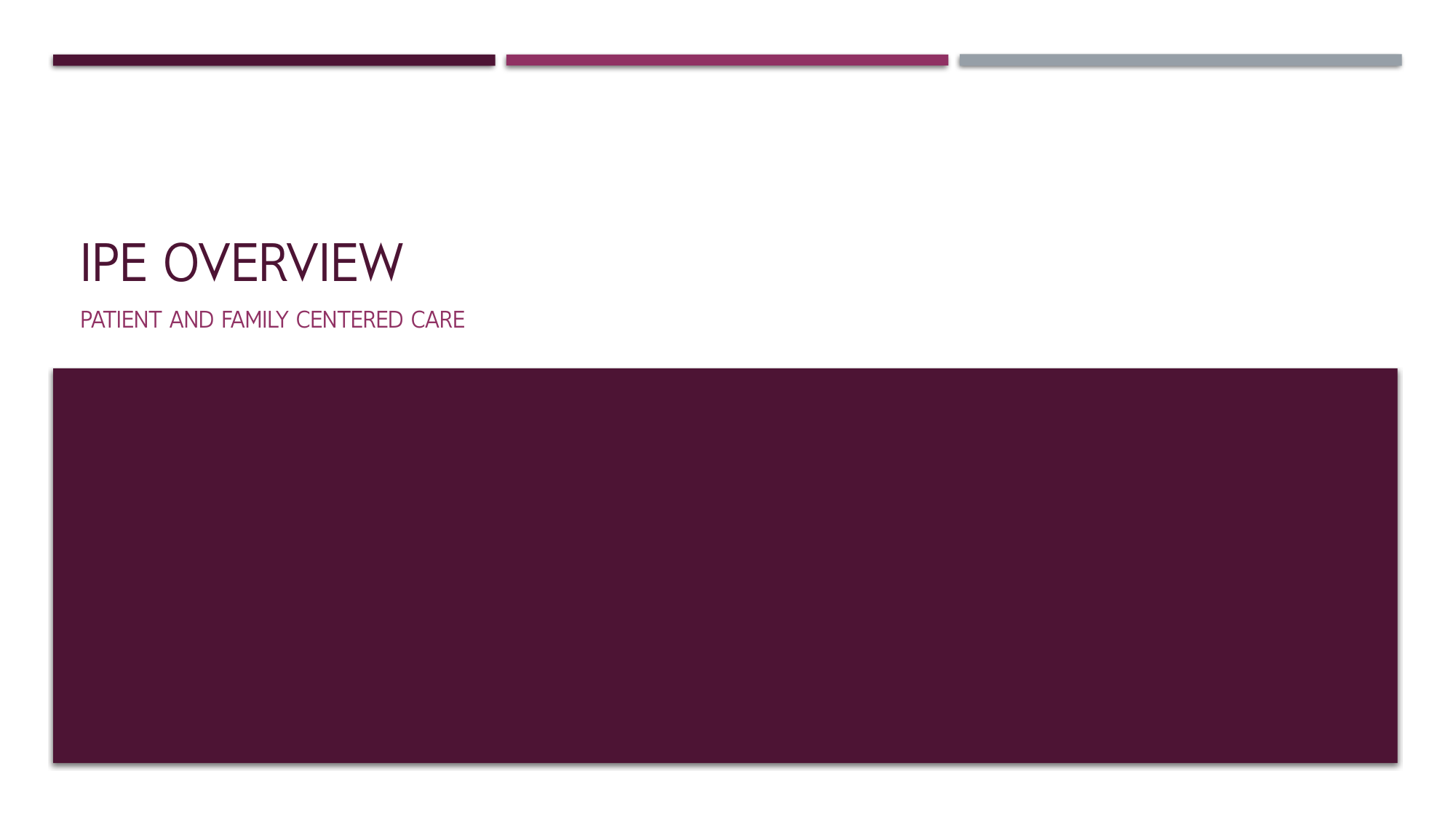

# IPE Overview
Patient and Family centered care